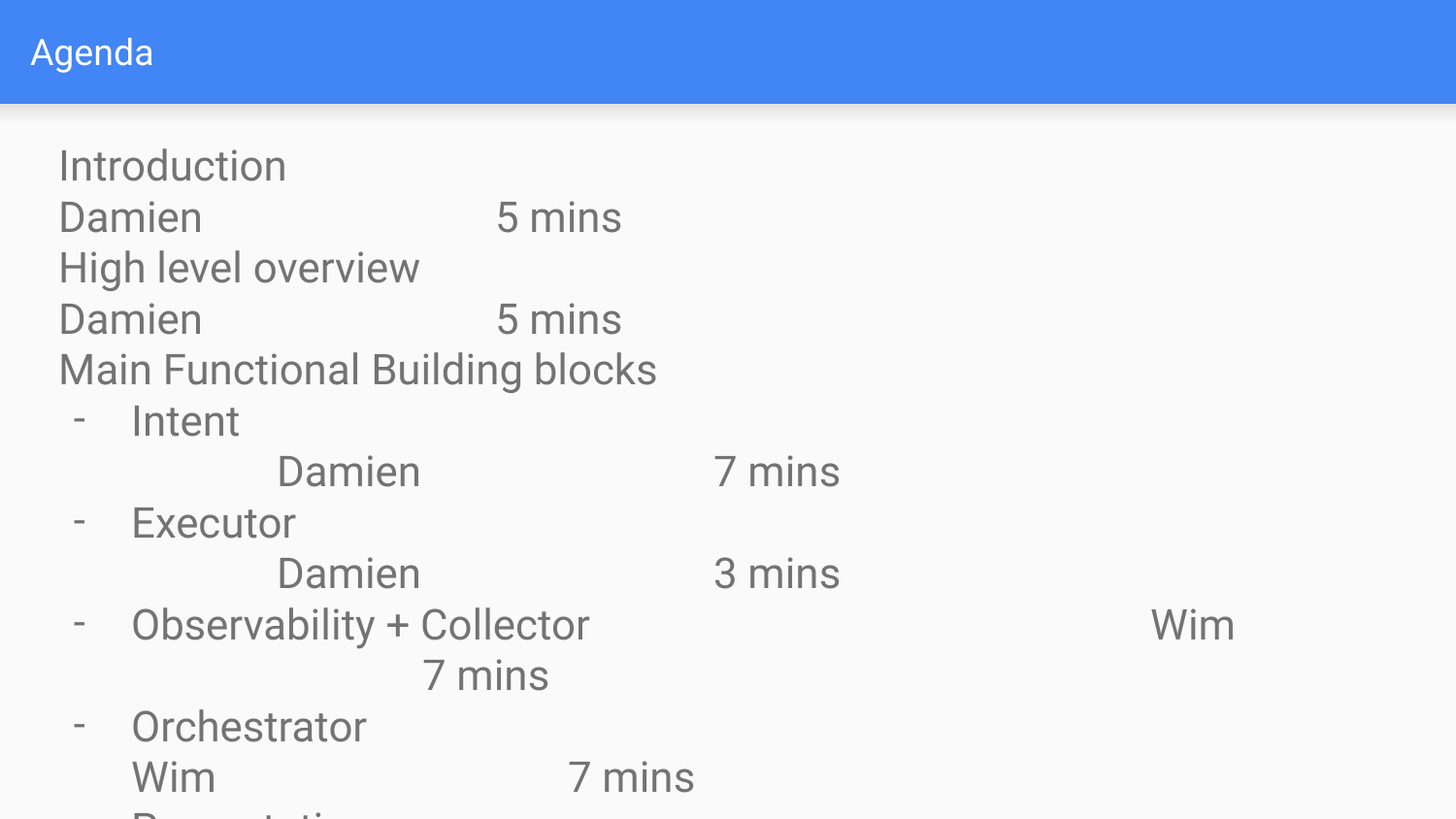

# Agenda
Introduction								Damien			5 mins
High level overview							Damien			5 mins
Main Functional Building blocks
Intent									Damien			7 mins
Executor								Damien			3 mins
Observability + Collector				Wim			7 mins
Orchestrator							Wim			7 mins
Presentation							Wim			3 mins
Practical Example							Wim			5 mins
Additional Resources						Wim			1 min
Conclusion 								Wim			2 mins
Questions